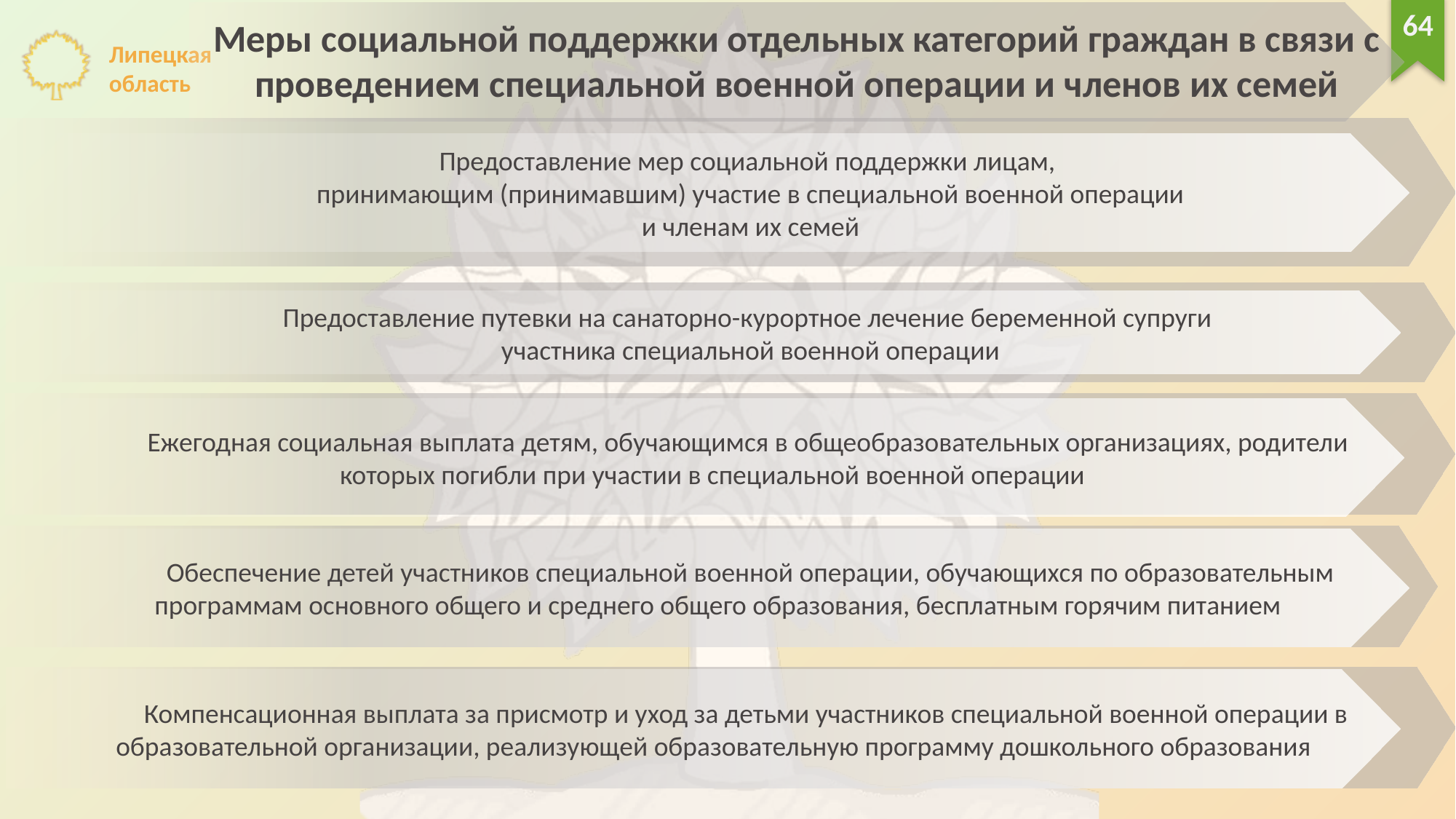

64

Меры социальной поддержки отдельных категорий граждан в связи с проведением специальной военной операции и членов их семей

Предоставление мер социальной поддержки лицам,
принимающим (принимавшим) участие в специальной военной операции
и членам их семей

Предоставление путевки на санаторно-курортное лечение беременной супруги
участника специальной военной операции

Ежегодная социальная выплата детям, обучающимся в общеобразовательных организациях, родители которых погибли при участии в специальной военной операции

Обеспечение детей участников специальной военной операции, обучающихся по образовательным программам основного общего и среднего общего образования, бесплатным горячим питанием

Компенсационная выплата за присмотр и уход за детьми участников специальной военной операции в образовательной организации, реализующей образовательную программу дошкольного образования